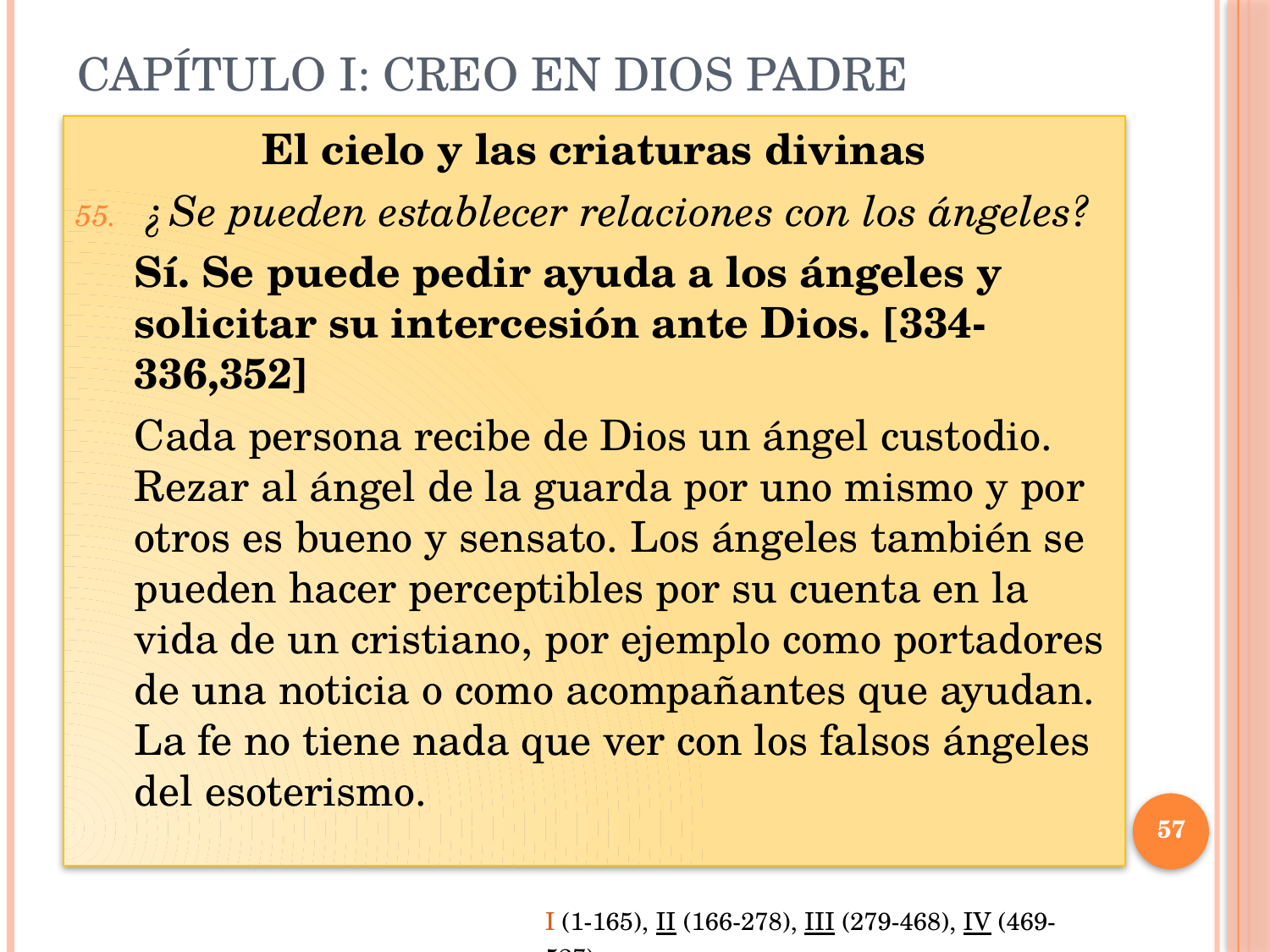

# Capítulo I: Creo en Dios Padre
El cielo y las criaturas divinas
¿ Se pueden establecer relaciones con los ángeles?
Sí. Se puede pedir ayuda a los ángeles y solicitar su intercesión ante Dios. [334-336,352]
Cada persona recibe de Dios un ángel custodio. Rezar al ángel de la guarda por uno mismo y por otros es bueno y sensato. Los ángeles también se pueden hacer perceptibles por su cuenta en la vida de un cristiano, por ejemplo como portadores de una noticia o como acompañantes que ayudan. La fe no tiene nada que ver con los falsos ángeles del esoterismo.
57
I (1-165), II (166-278), III (279-468), IV (469-527)